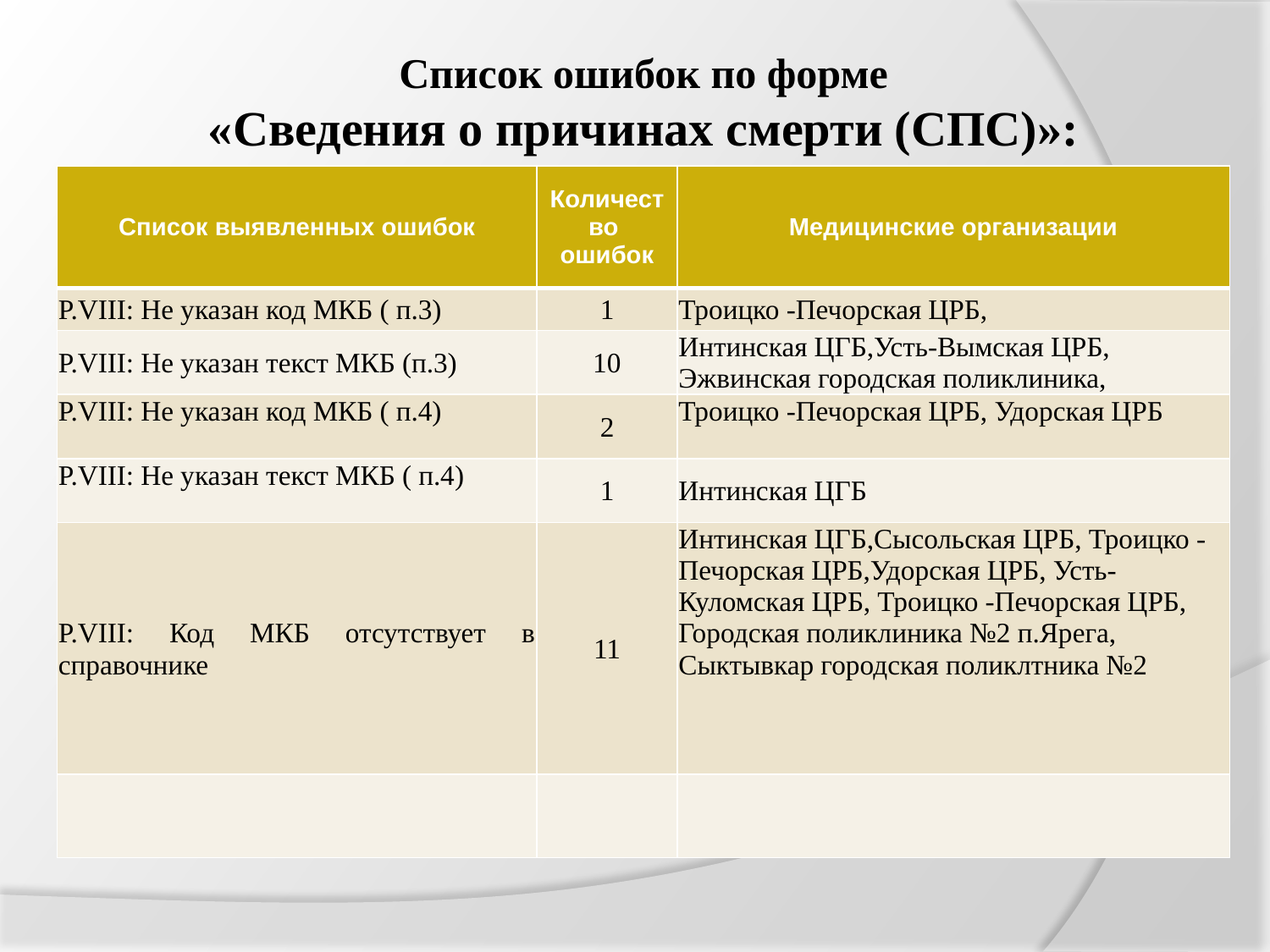

Список ошибок по форме
«Сведения о причинах смерти (СПС)»:
| Список выявленных ошибок | Количество ошибок | Медицинские организации |
| --- | --- | --- |
| P.VIII: Не указан код МКБ ( п.3) | 1 | Троицко -Печорская ЦРБ, |
| P.VIII: Не указан текст МКБ (п.3) | 10 | Интинская ЦГБ,Усть-Вымская ЦРБ, Эжвинская городская поликлиника, |
| P.VIII: Не указан код МКБ ( п.4) | 2 | Троицко -Печорская ЦРБ, Удорская ЦРБ |
| P.VIII: Не указан текст МКБ ( п.4) | 1 | Интинская ЦГБ |
| P.VIII: Код МКБ отсутствует в справочнике | 11 | Интинская ЦГБ,Сысольская ЦРБ, Троицко -Печорская ЦРБ,Удорская ЦРБ, Усть-Куломская ЦРБ, Троицко -Печорская ЦРБ, Городская поликлиника №2 п.Ярега, Сыктывкар городская поликлтника №2 |
|  |  |  |